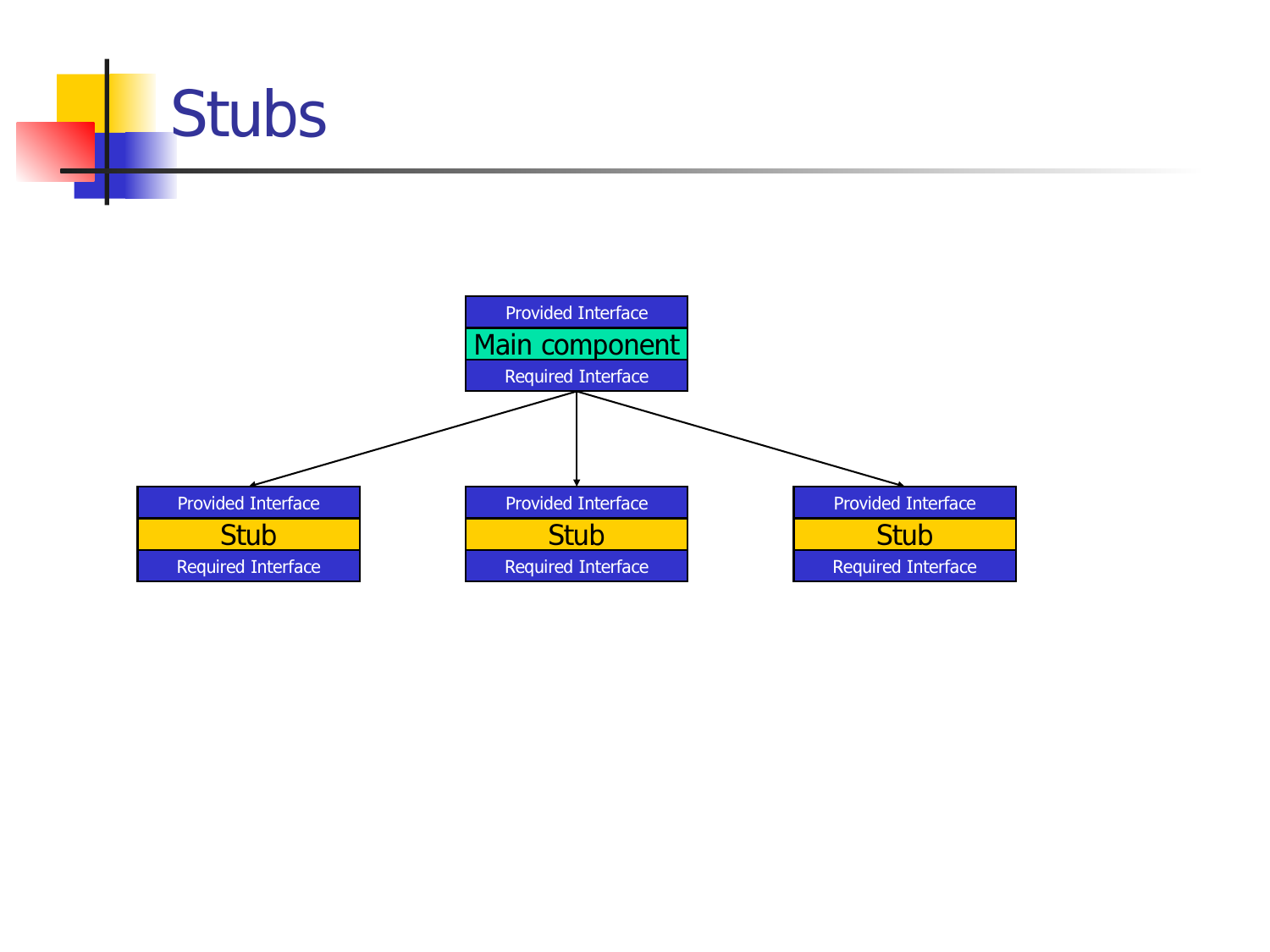

# Stubs
Provided Interface
Main component
Required Interface
Provided Interface
Provided Interface
Provided Interface
Stub
Stub
Stub
Required Interface
Required Interface
Required Interface